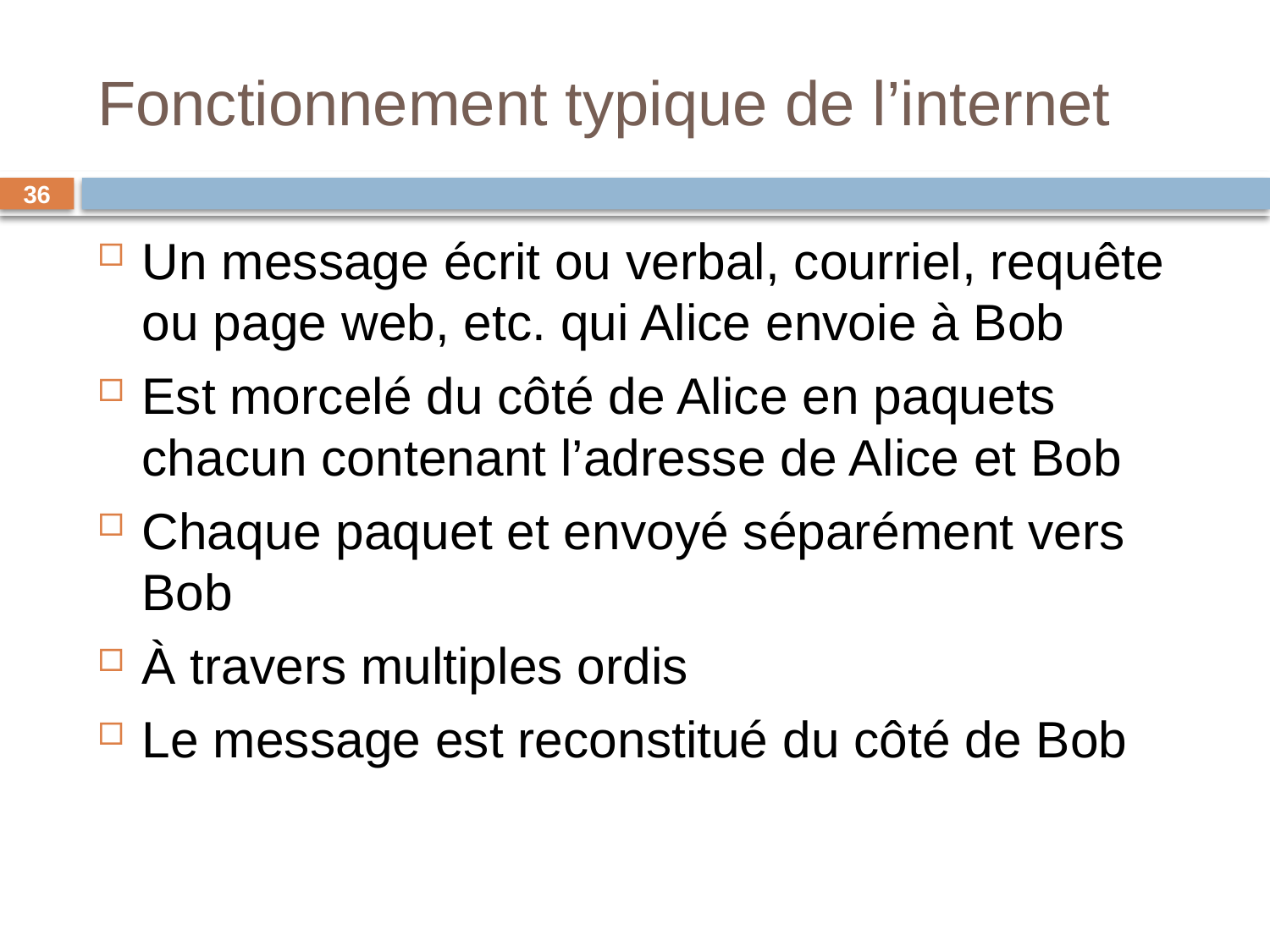

# Fonctionnement typique de l’internet
36
Un message écrit ou verbal, courriel, requête ou page web, etc. qui Alice envoie à Bob
Est morcelé du côté de Alice en paquets chacun contenant l’adresse de Alice et Bob
Chaque paquet et envoyé séparément vers Bob
À travers multiples ordis
Le message est reconstitué du côté de Bob